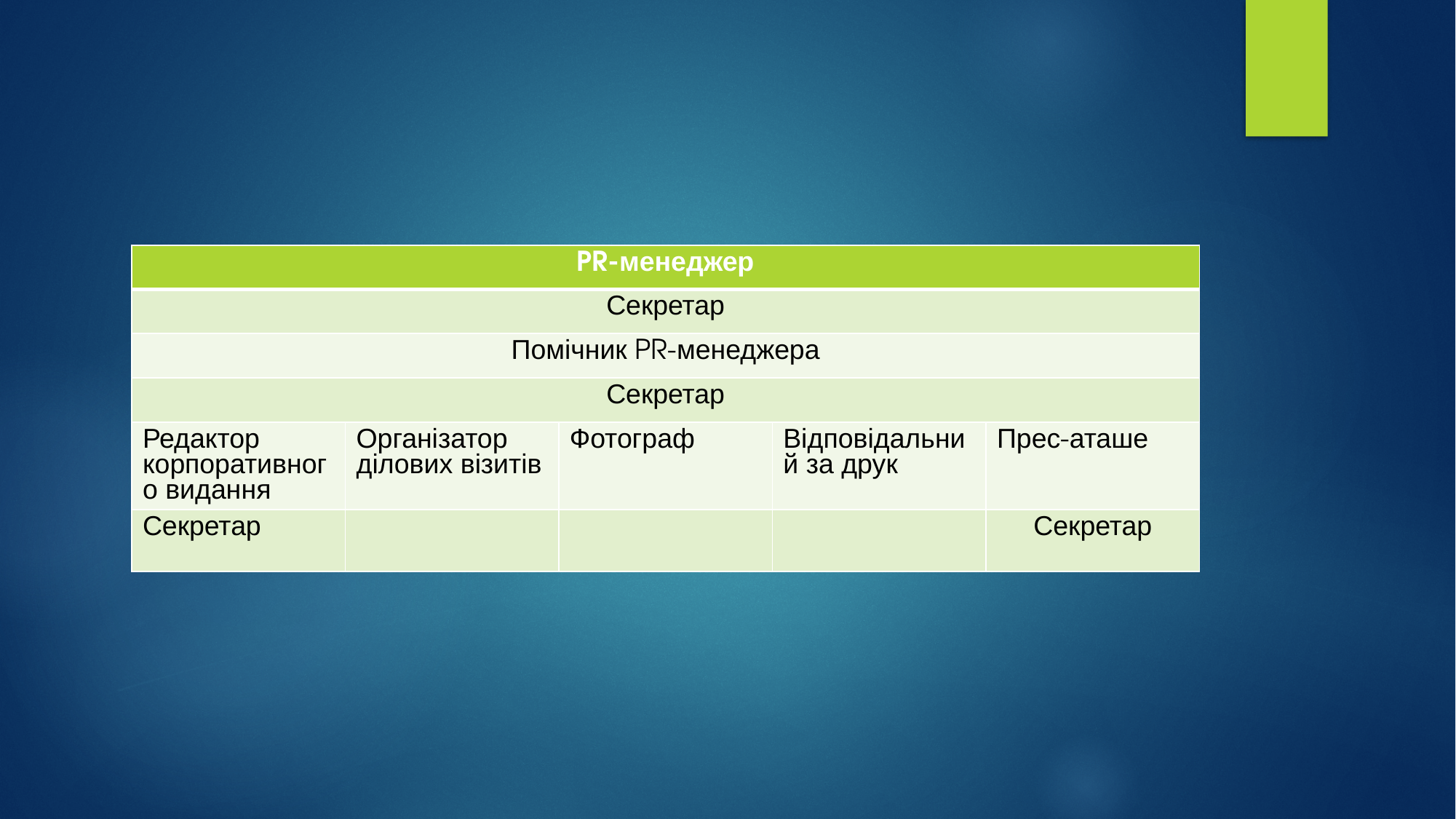

#
| PR-менеджер |  |  |  |  |
| --- | --- | --- | --- | --- |
| Секретар |  |  |  |  |
| Помічник PR-менеджера |  |  |  |  |
| Секретар |  |  |  |  |
| Редактор корпоративного видання | Організатор ділових візитів | Фотограф | Відповідальний за друк | Прес-аташе |
| Секретар |  |  |  | Секретар |